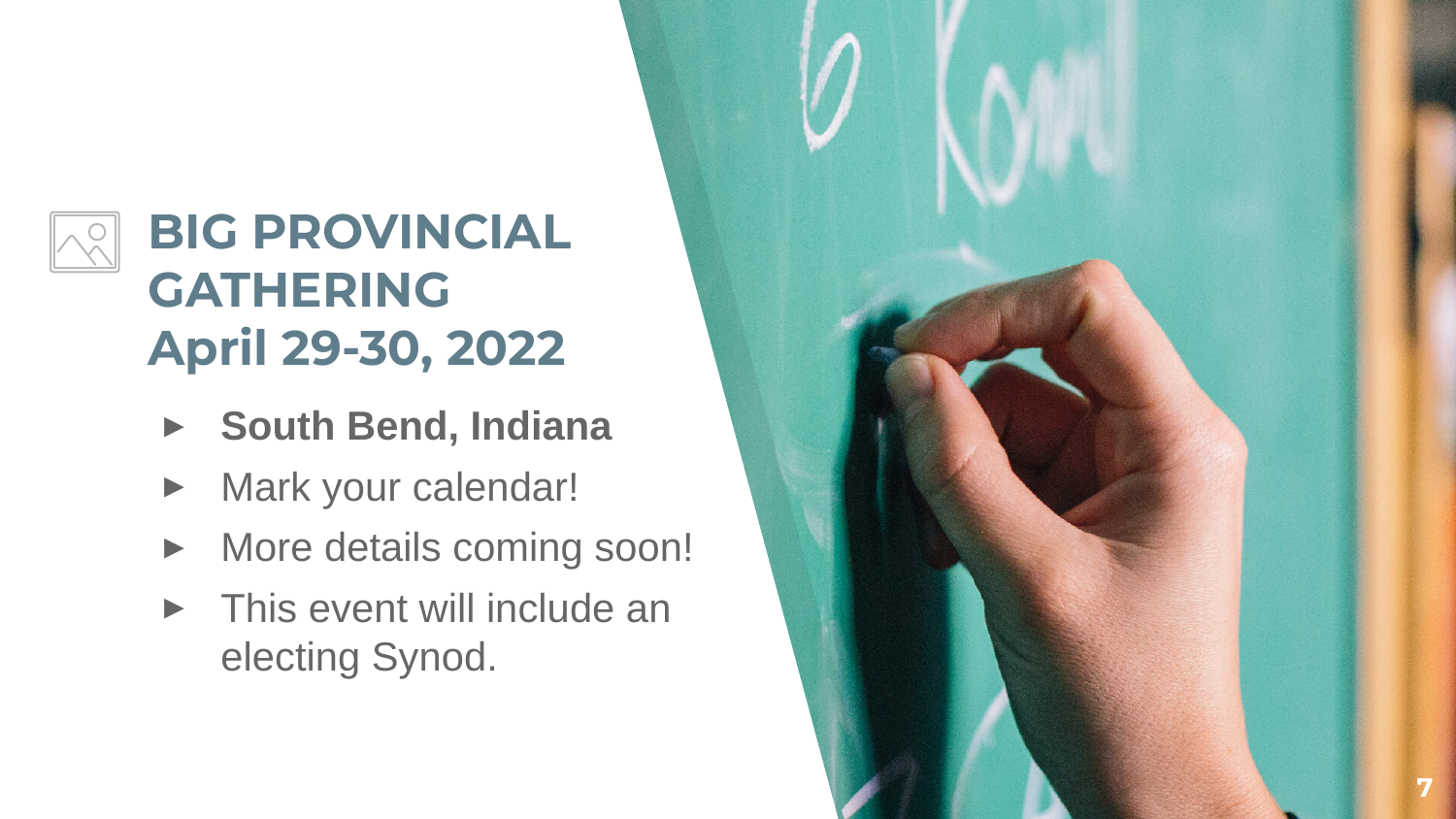

# BIG PROVINCIAL GATHERING April 29-30, 2022

South Bend, Indiana
Mark your calendar!
More details coming soon!
This event will include an electing Synod.
7